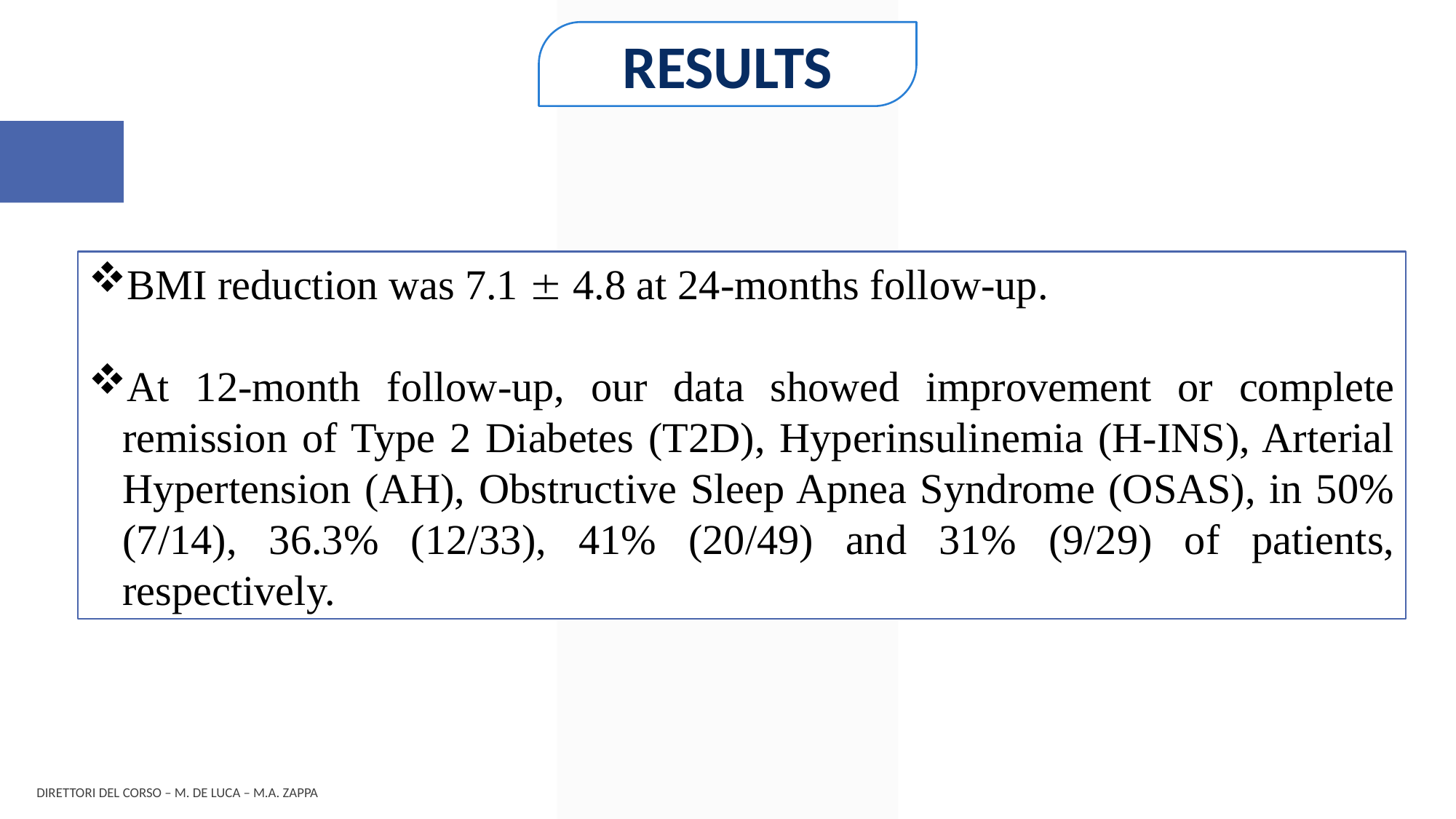

RESULTS
BMI reduction was 7.1 ± 4.8 at 24-months follow-up.

At 12-month follow-up, our data showed improvement or complete remission of Type 2 Diabetes (T2D), Hyperinsulinemia (H-INS), Arterial Hypertension (AH), Obstructive Sleep Apnea Syndrome (OSAS), in 50% (7/14), 36.3% (12/33), 41% (20/49) and 31% (9/29) of patients, respectively.